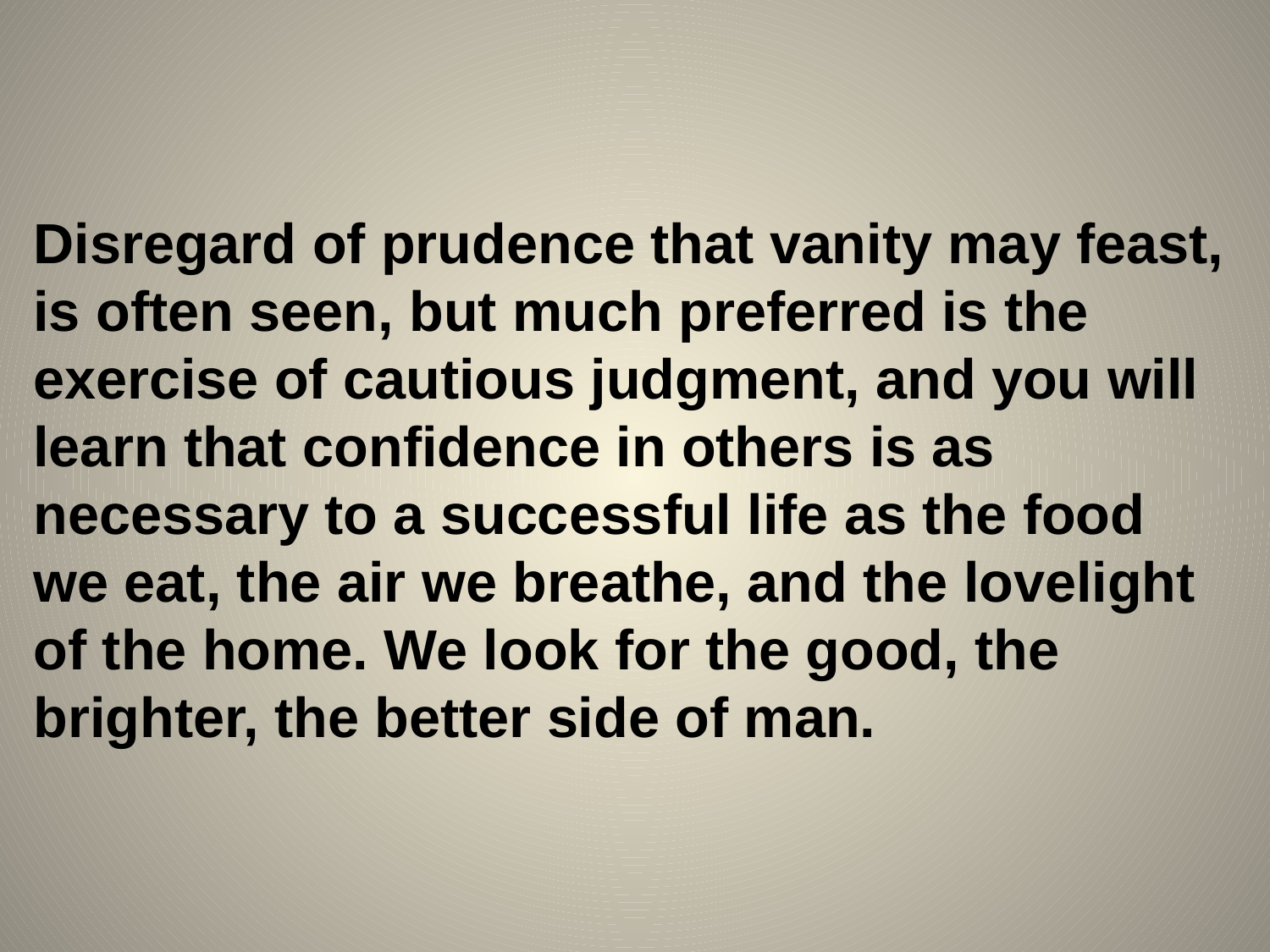

Disregard of prudence that vanity may feast, is often seen, but much preferred is the
exercise of cautious judgment, and you will learn that confidence in others is as necessary to a successful life as the food we eat, the air we breathe, and the lovelight
of the home. We look for the good, the brighter, the better side of man.